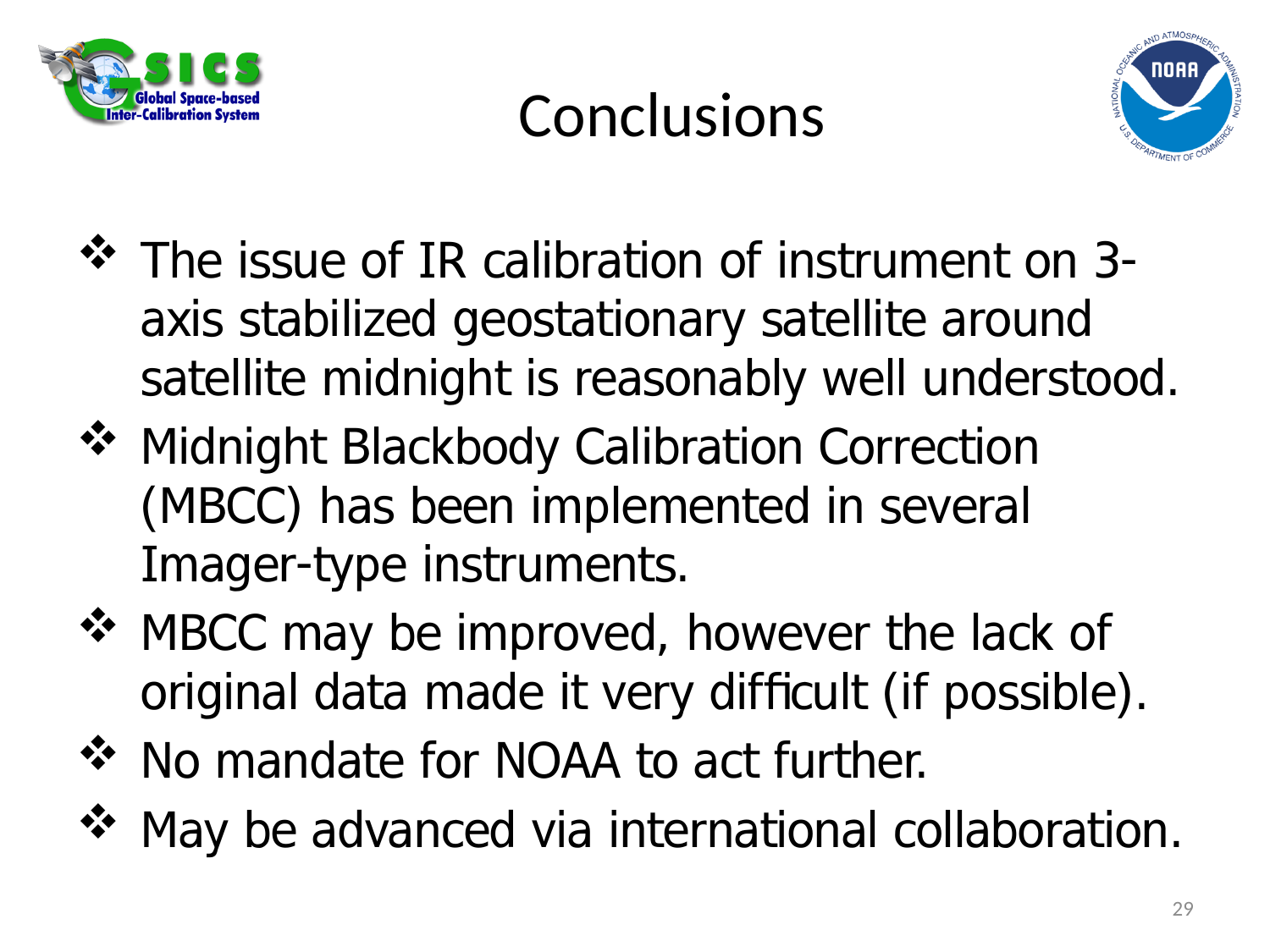

# Conclusions
The issue of IR calibration of instrument on 3-axis stabilized geostationary satellite around satellite midnight is reasonably well understood.
Midnight Blackbody Calibration Correction (MBCC) has been implemented in several Imager-type instruments.
MBCC may be improved, however the lack of original data made it very difficult (if possible).
No mandate for NOAA to act further.
May be advanced via international collaboration.
29